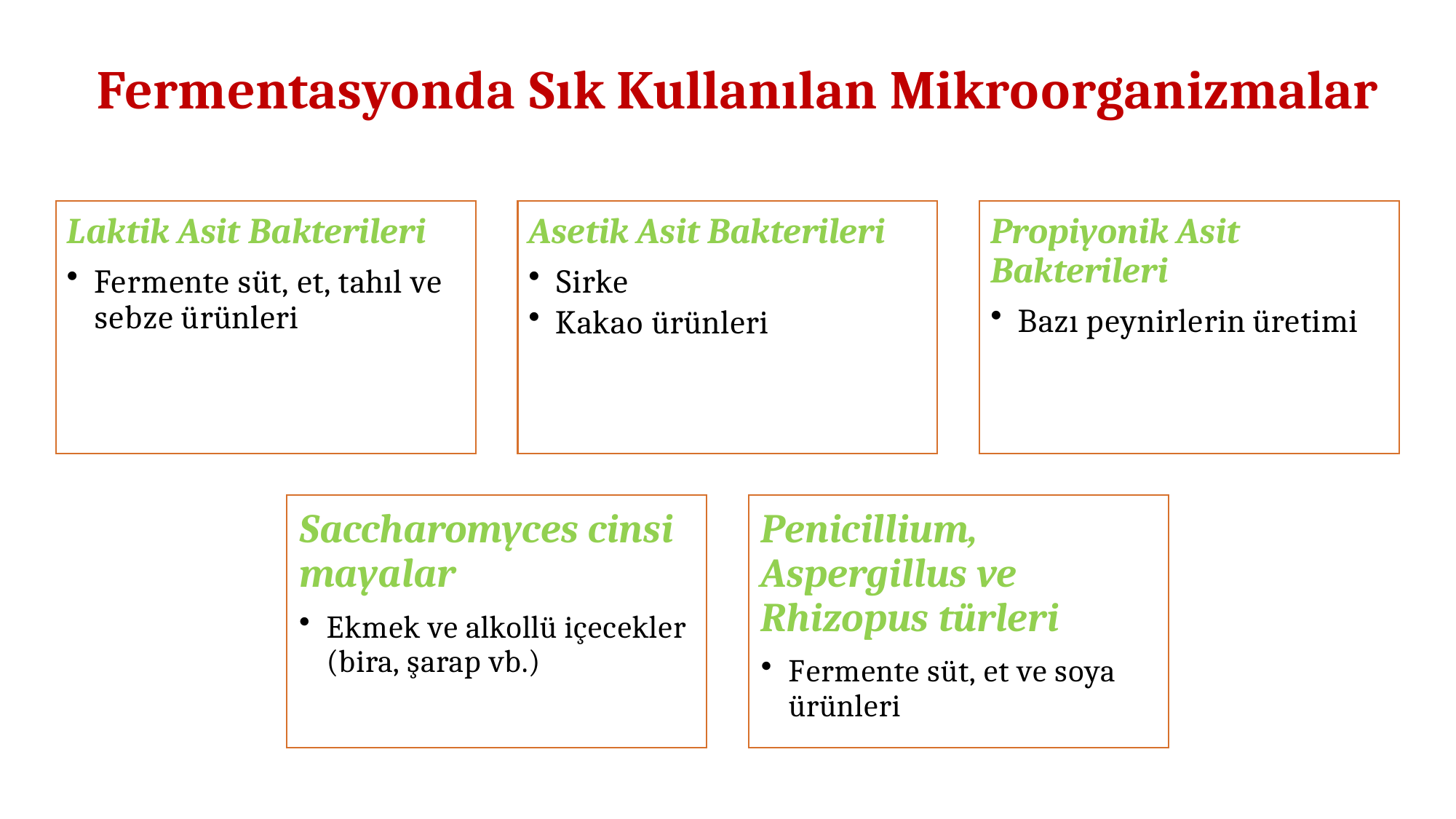

# Fermentasyonda Sık Kullanılan Mikroorganizmalar
Laktik Asit Bakterileri
Fermente süt, et, tahıl ve sebze ürünleri
Asetik Asit Bakterileri
Sirke
Kakao ürünleri
Propiyonik Asit Bakterileri
Bazı peynirlerin üretimi
Saccharomyces cinsi mayalar
Ekmek ve alkollü içecekler (bira, şarap vb.)
Penicillium, Aspergillus ve Rhizopus türleri
Fermente süt, et ve soya ürünleri